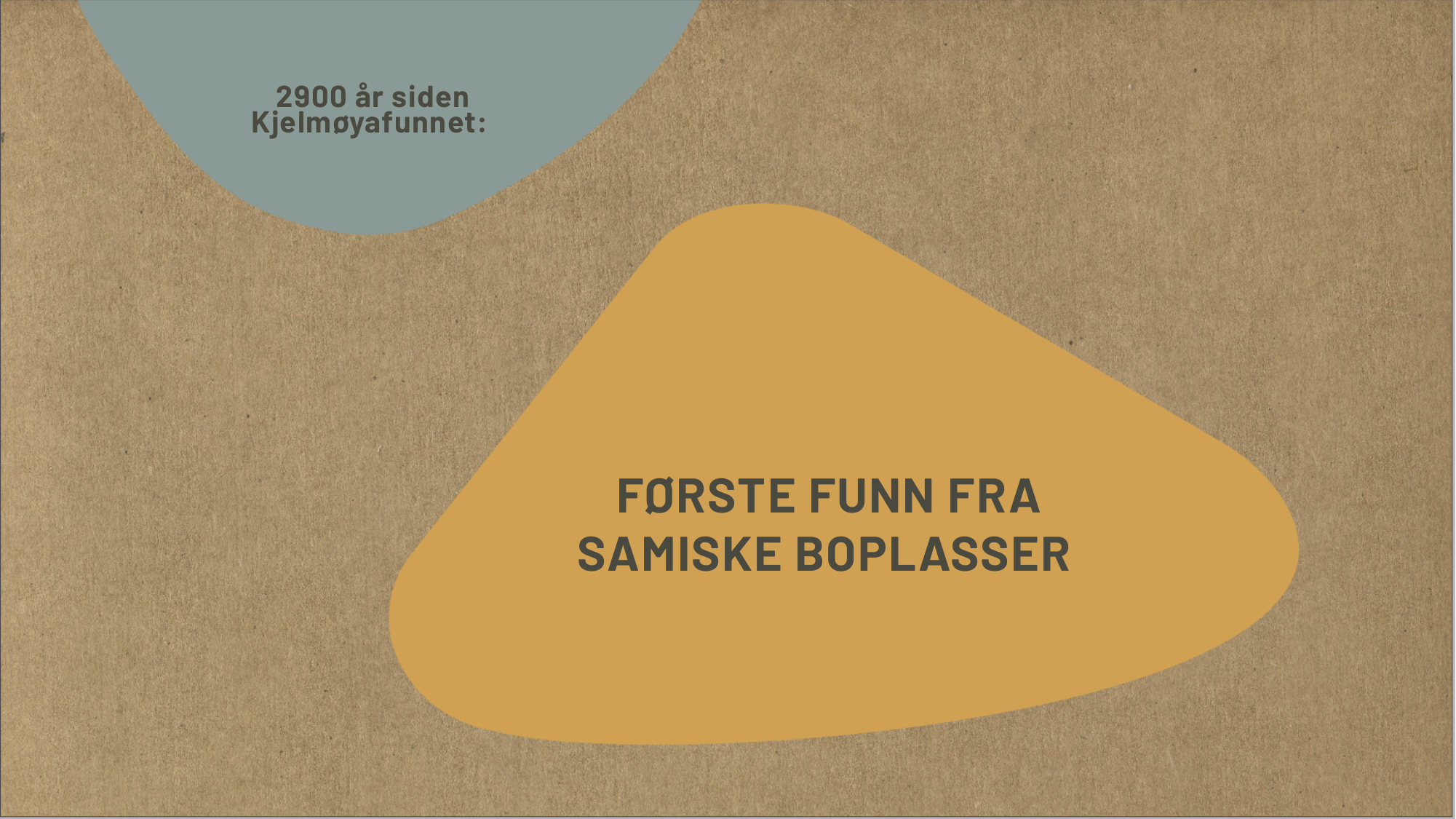

2900 år siden Kjelmøyafunnet:
# Første funn fra samiske boplasser